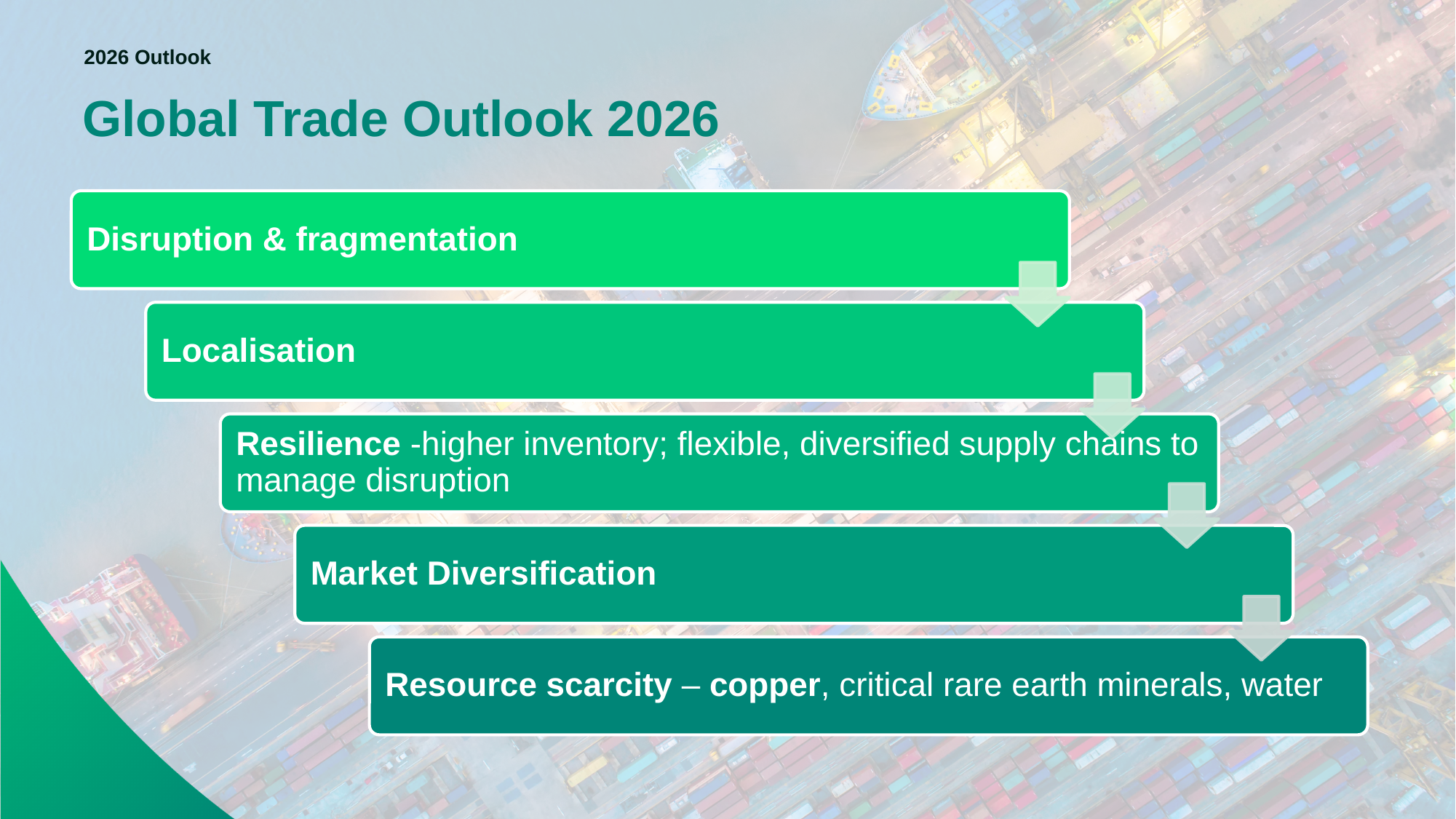

2026 Outlook
# Global Trade Outlook 2026
Disruption & fragmentation
Localisation
Resilience -higher inventory; flexible, diversified supply chains to manage disruption
Market Diversification
Resource scarcity – copper, critical rare earth minerals, water